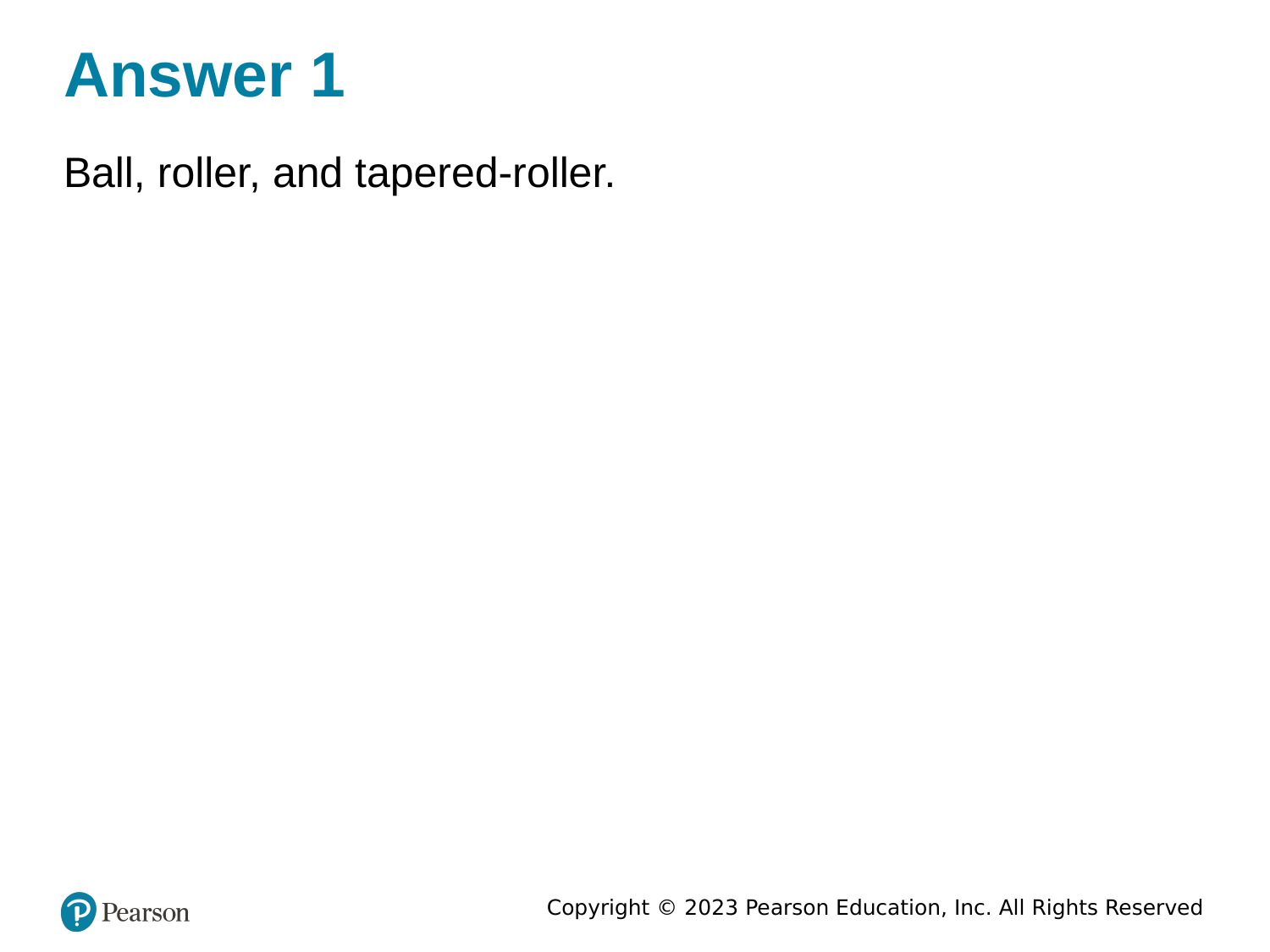

# Answer 1
Ball, roller, and tapered-roller.